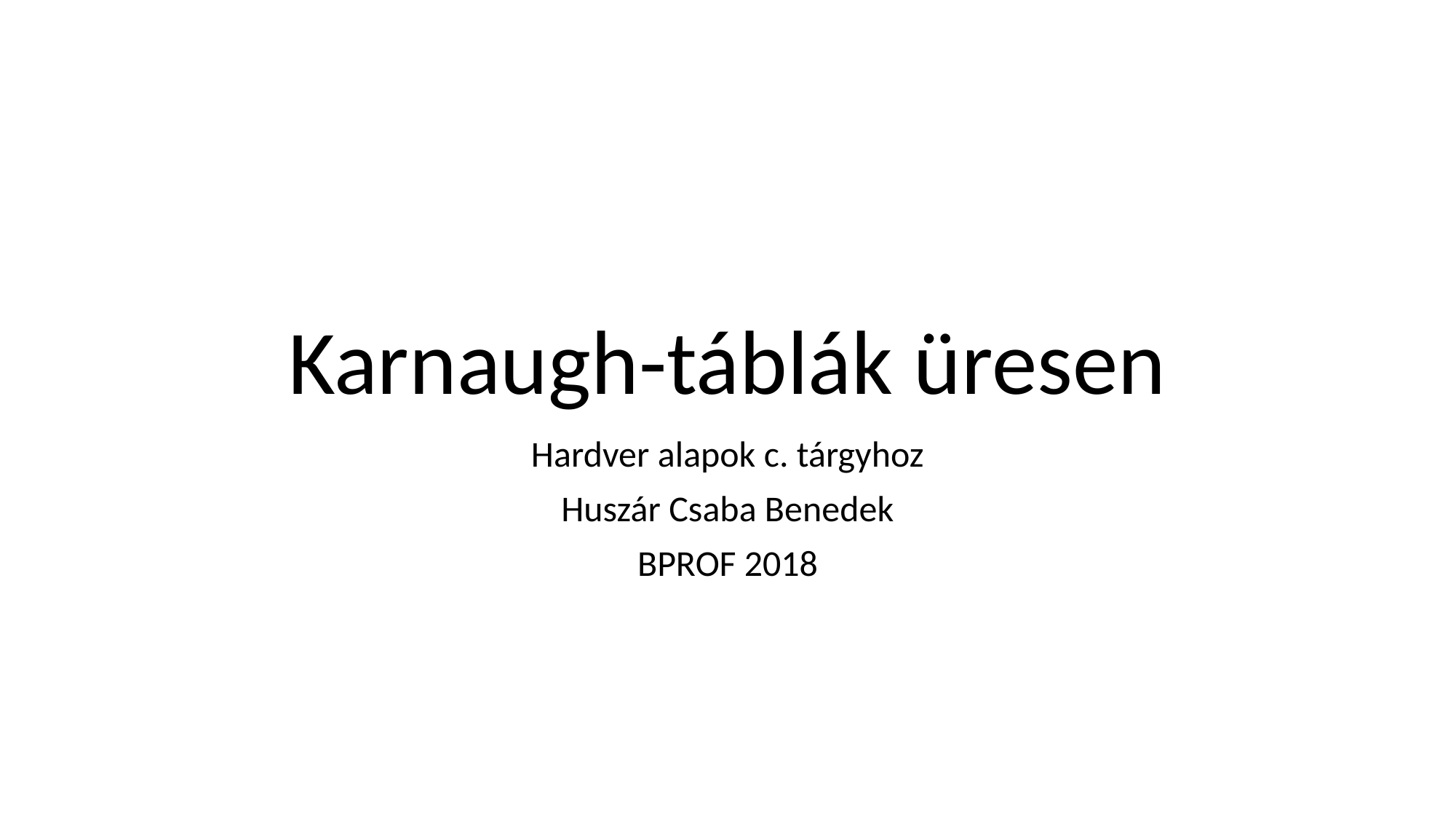

# Karnaugh-táblák üresen
Hardver alapok c. tárgyhoz
Huszár Csaba Benedek
BPROF 2018